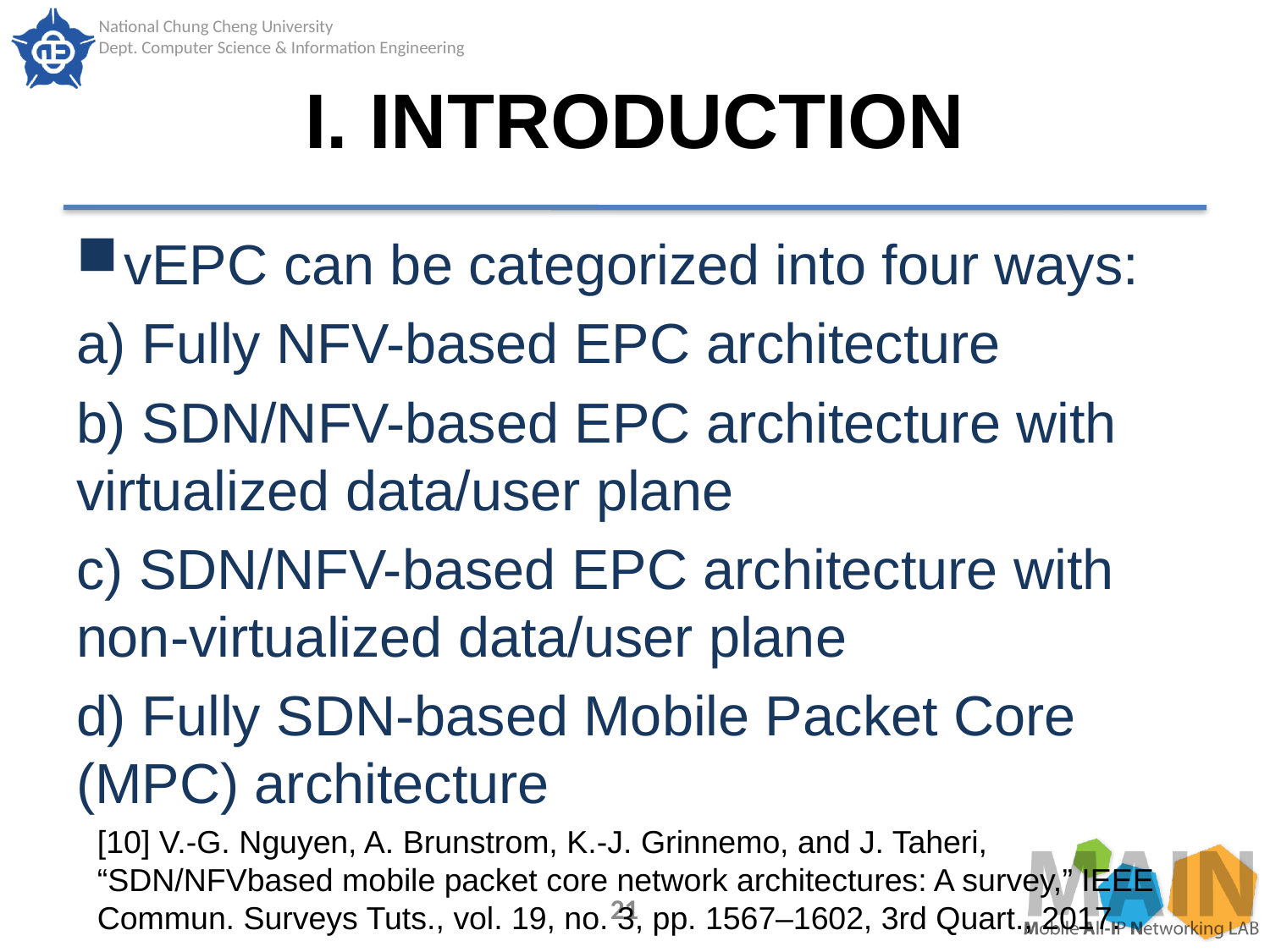

# I. INTRODUCTION
vEPC can be categorized into four ways:
a) Fully NFV-based EPC architecture
b) SDN/NFV-based EPC architecture with virtualized data/user plane
c) SDN/NFV-based EPC architecture with non-virtualized data/user plane
d) Fully SDN-based Mobile Packet Core (MPC) architecture
[10] V.-G. Nguyen, A. Brunstrom, K.-J. Grinnemo, and J. Taheri, “SDN/NFVbased mobile packet core network architectures: A survey,” IEEE
Commun. Surveys Tuts., vol. 19, no. 3, pp. 1567–1602, 3rd Quart., 2017.
21